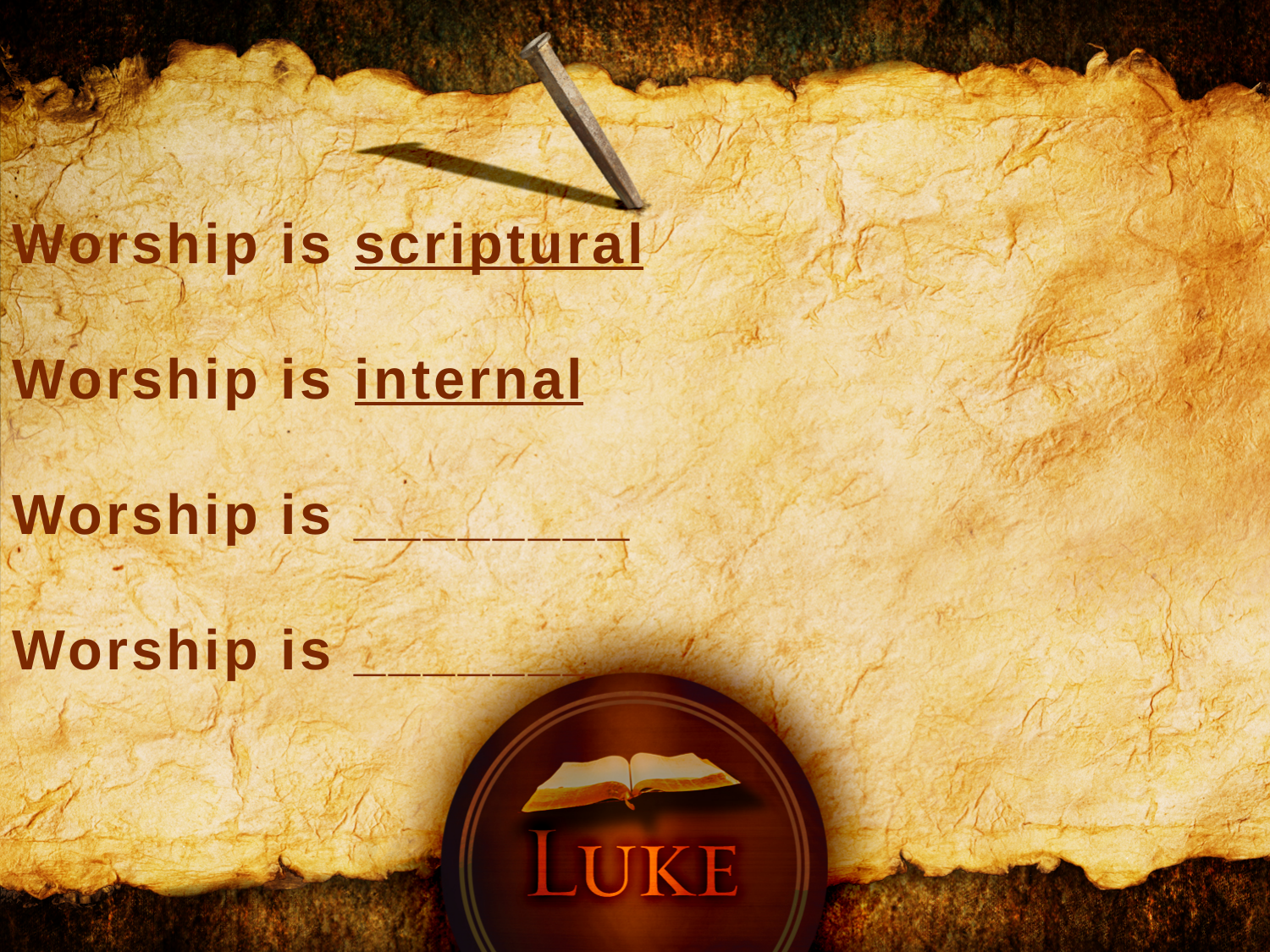

Worship is scriptural

Worship is internal

Worship is ________

Worship is _______